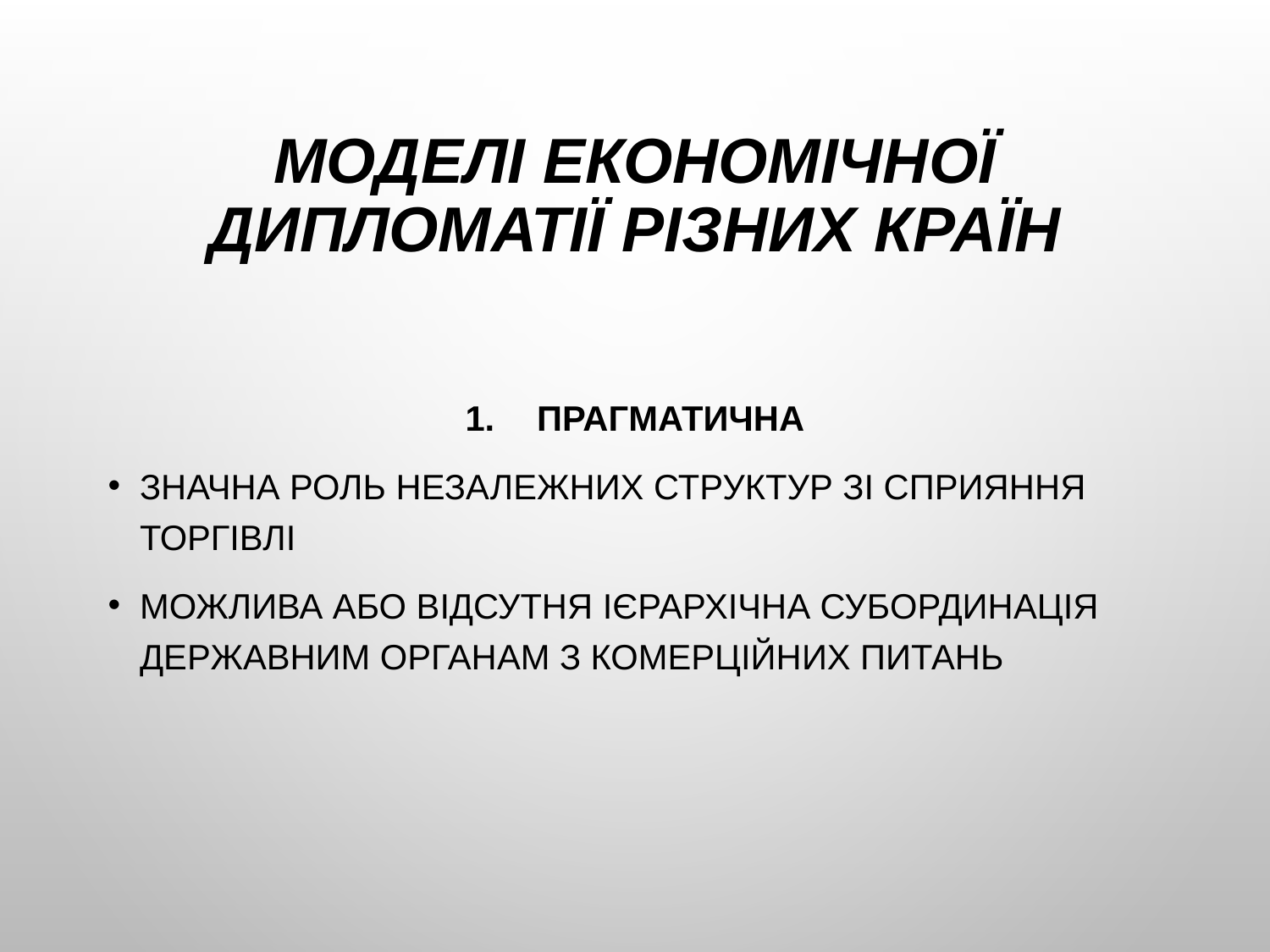

# Моделі економічної дипломатії різних країн
Прагматична
Значна роль незалежних структур зі сприяння торгівлі
Можлива або відсутня ієрархічна субординація державним органам з комерційних питань